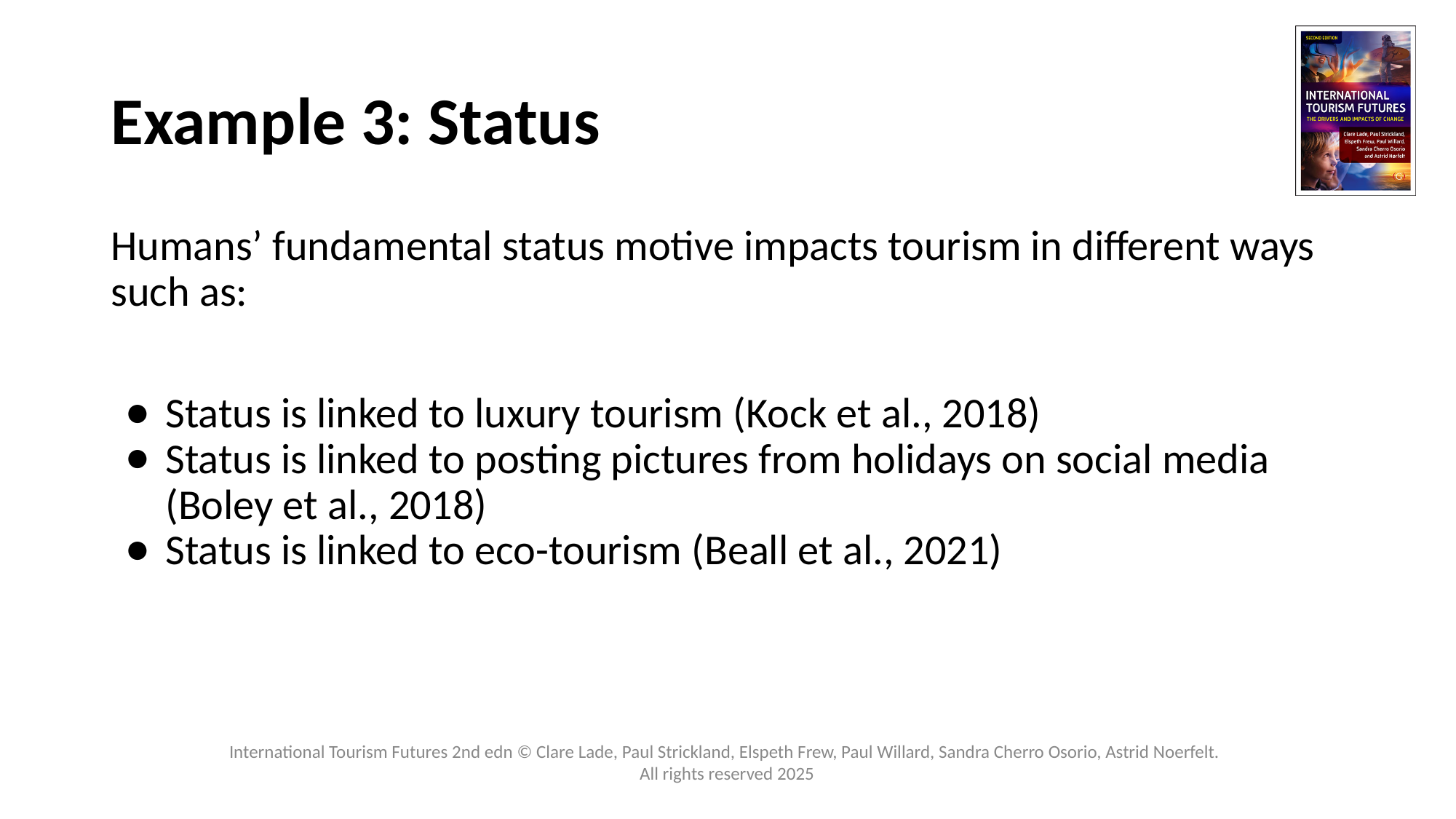

# Example 3: Status
Humans’ fundamental status motive impacts tourism in different ways such as:

Status is linked to luxury tourism (Kock et al., 2018)
Status is linked to posting pictures from holidays on social media (Boley et al., 2018)
Status is linked to eco-tourism (Beall et al., 2021)